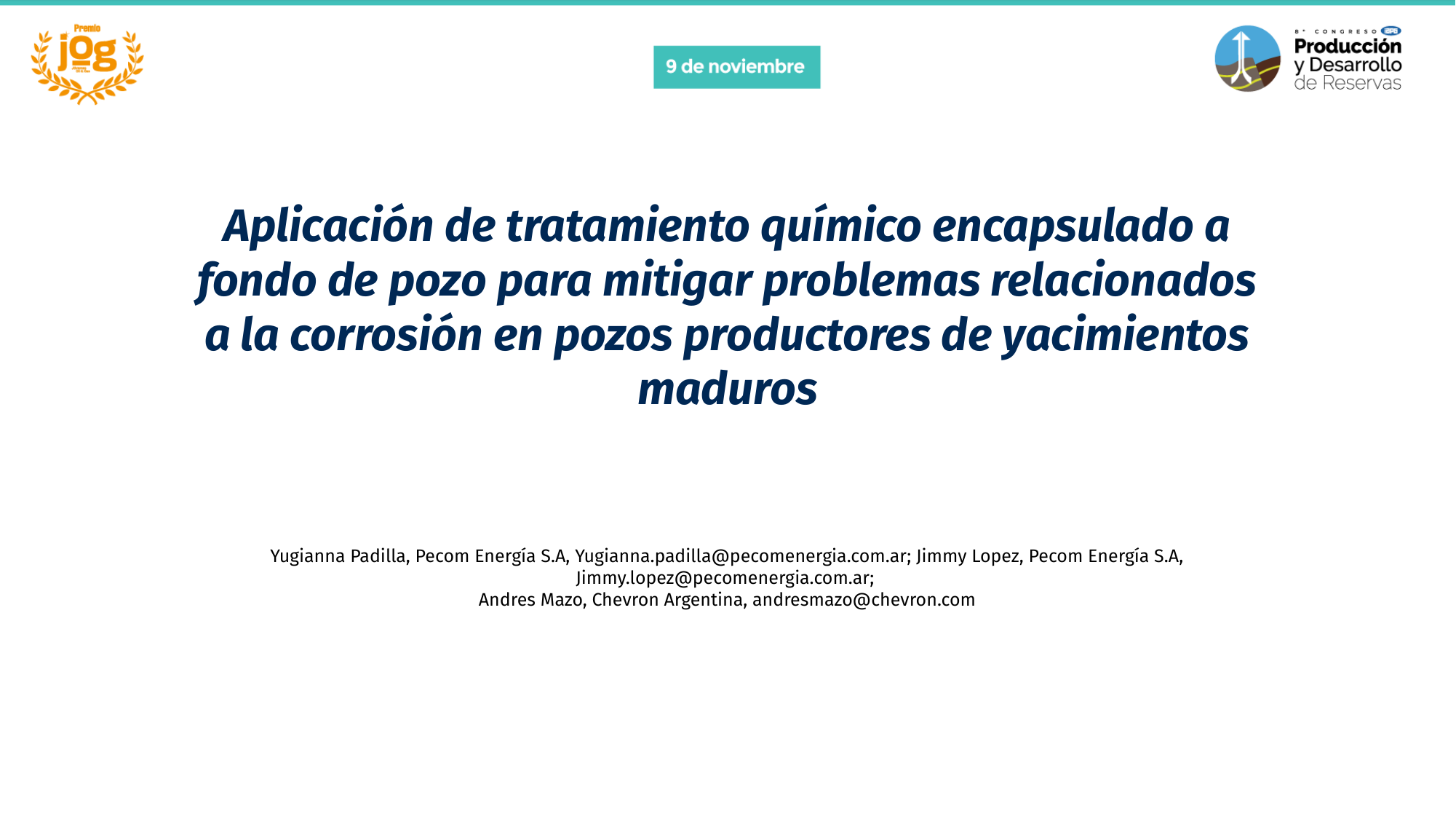

# Aplicación de tratamiento químico encapsulado a fondo de pozo para mitigar problemas relacionados a la corrosión en pozos productores de yacimientos maduros

Yugianna Padilla, Pecom Energía S.A, Yugianna.padilla@pecomenergia.com.ar; Jimmy Lopez, Pecom Energía S.A, Jimmy.lopez@pecomenergia.com.ar;
Andres Mazo, Chevron Argentina, andresmazo@chevron.com